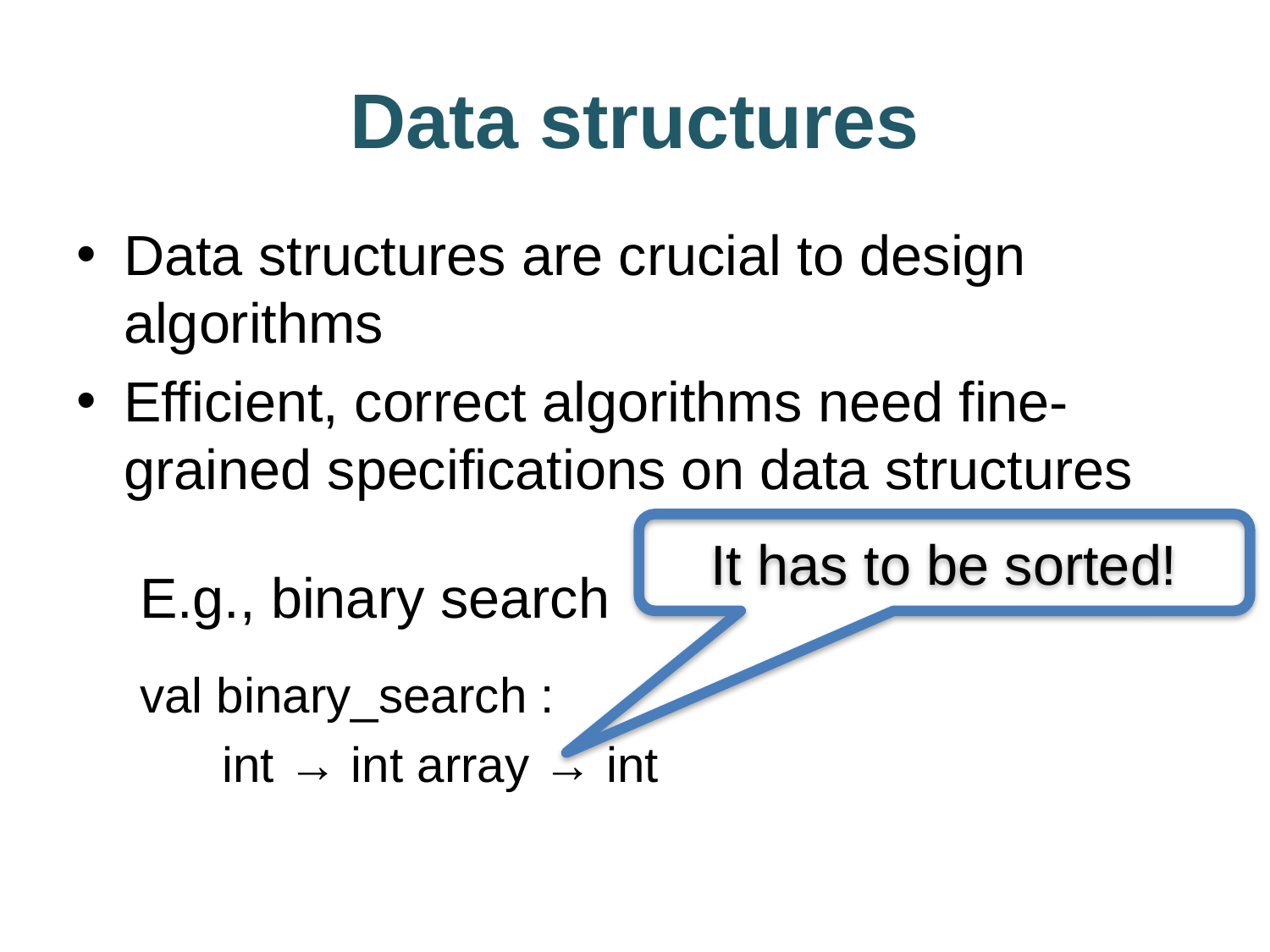

# Data structures
Data structures are crucial to design algorithms
Efficient, correct algorithms need fine-grained specifications on data structures

E.g., binary search

val binary_search :
      int → int array → int
It has to be sorted!